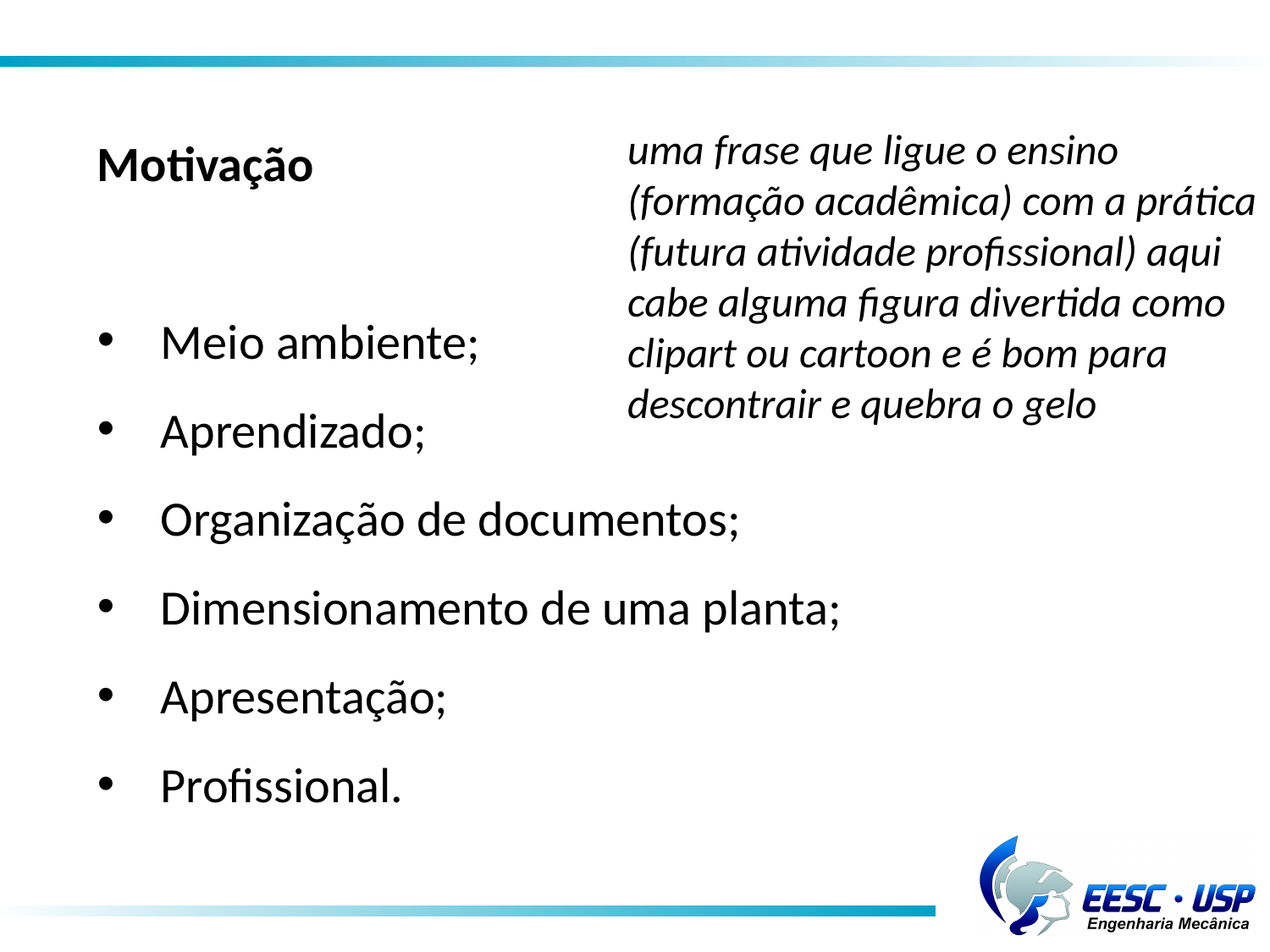

Motivação

Meio ambiente;
Aprendizado;
Organização de documentos;
Dimensionamento de uma planta;
Apresentação;
Profissional.
uma frase que ligue o ensino (formação acadêmica) com a prática (futura atividade profissional) aqui cabe alguma figura divertida como clipart ou cartoon e é bom para descontrair e quebra o gelo